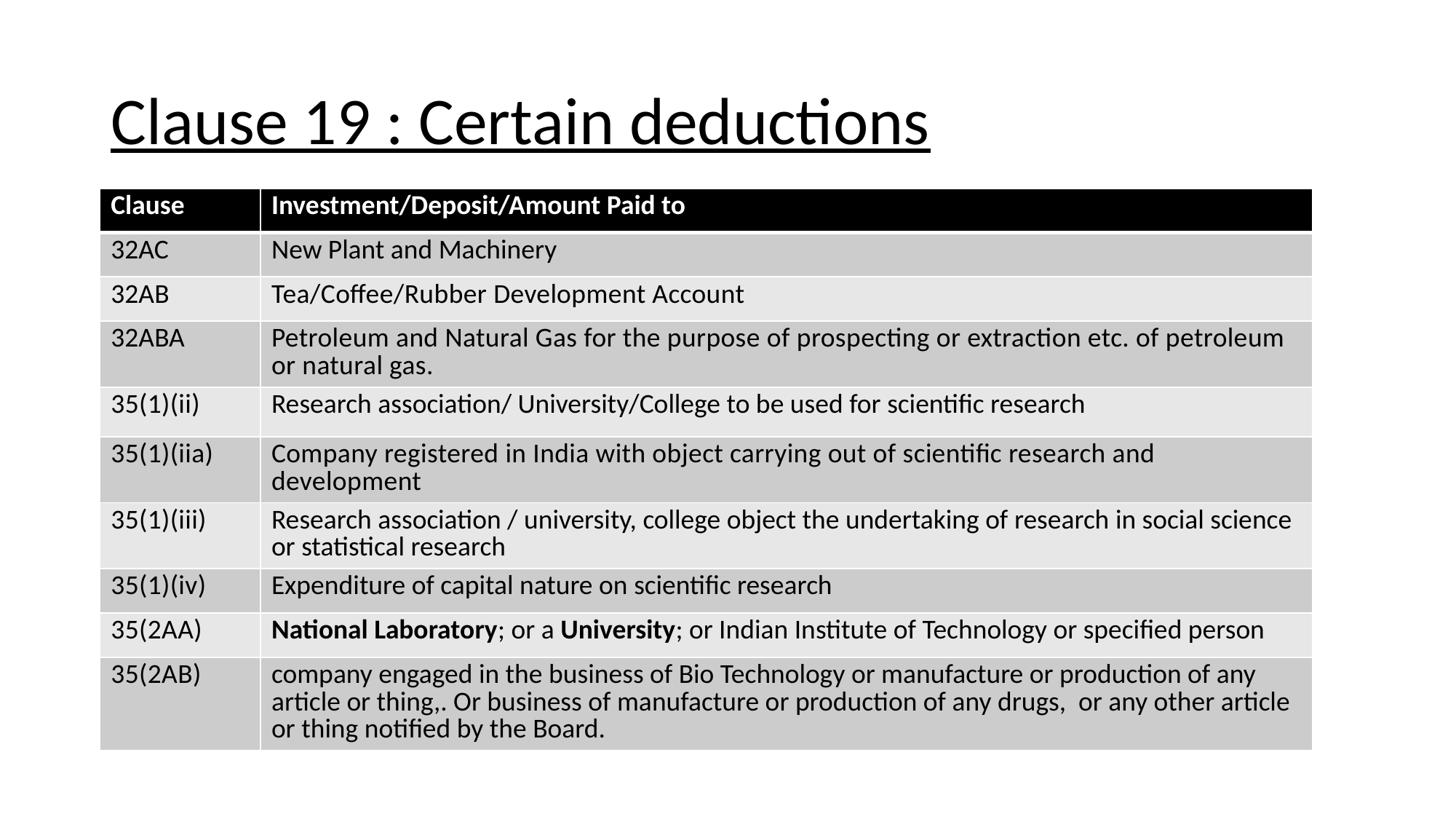

# Clause 19 : Certain deductions
| Clause | Investment/Deposit/Amount Paid to |
| --- | --- |
| 32AC | New Plant and Machinery |
| 32AB | Tea/Coffee/Rubber Development Account |
| 32ABA | Petroleum and Natural Gas for the purpose of prospecting or extraction etc. of petroleum or natural gas. |
| 35(1)(ii) | Research association/ University/College to be used for scientific research |
| 35(1)(iia) | Company registered in India with object carrying out of scientific research and development |
| 35(1)(iii) | Research association / university, college object the undertaking of research in social science or statistical research |
| 35(1)(iv) | Expenditure of capital nature on scientific research |
| 35(2AA) | National Laboratory; or a University; or Indian Institute of Technology or specified person |
| 35(2AB) | company engaged in the business of Bio Technology or manufacture or production of any article or thing,. Or business of manufacture or production of any drugs, or any other article or thing notified by the Board. |